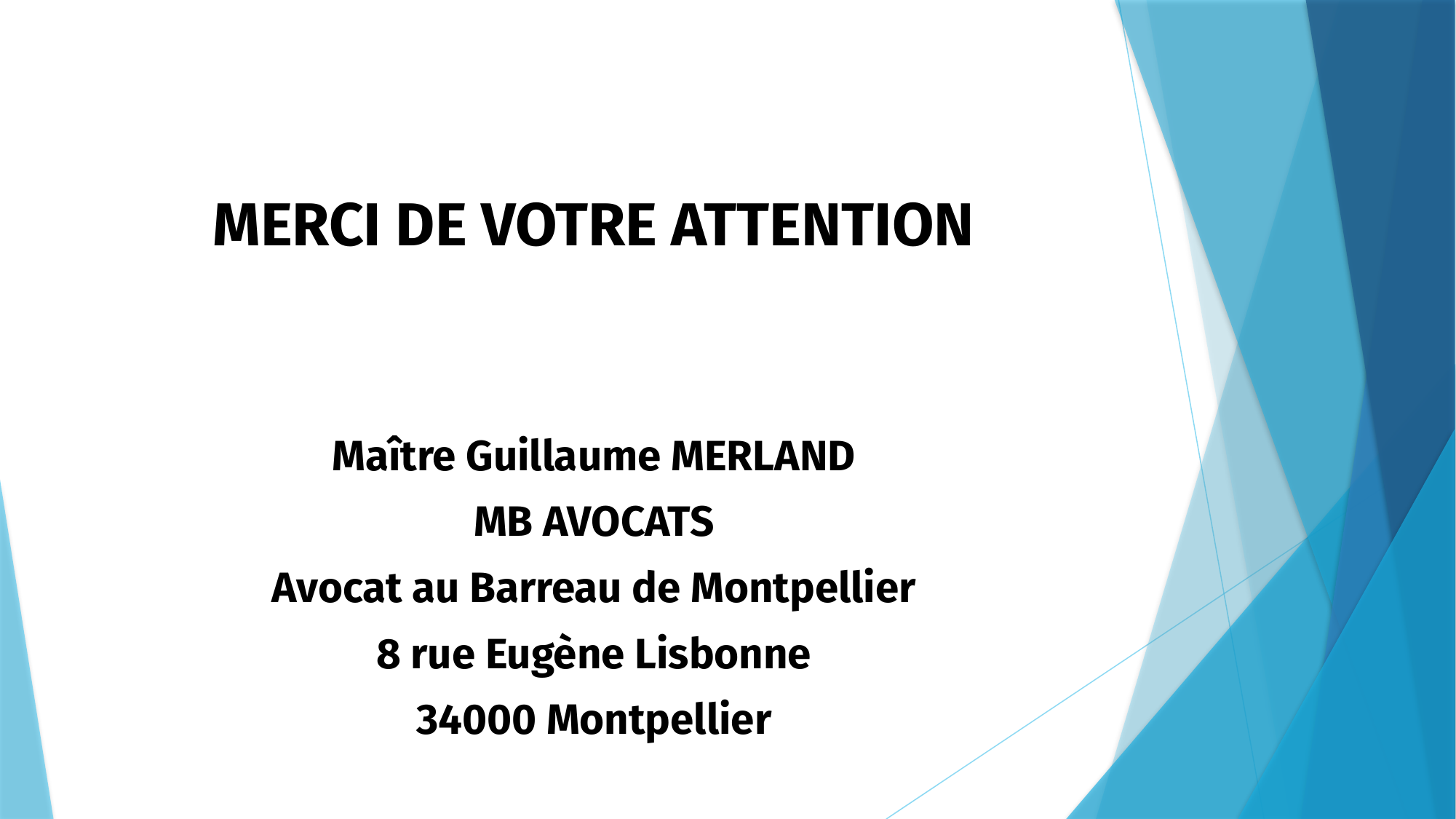

#

MERCI DE VOTRE ATTENTION

Maître Guillaume MERLAND
MB AVOCATS
Avocat au Barreau de Montpellier
8 rue Eugène Lisbonne
34000 Montpellier